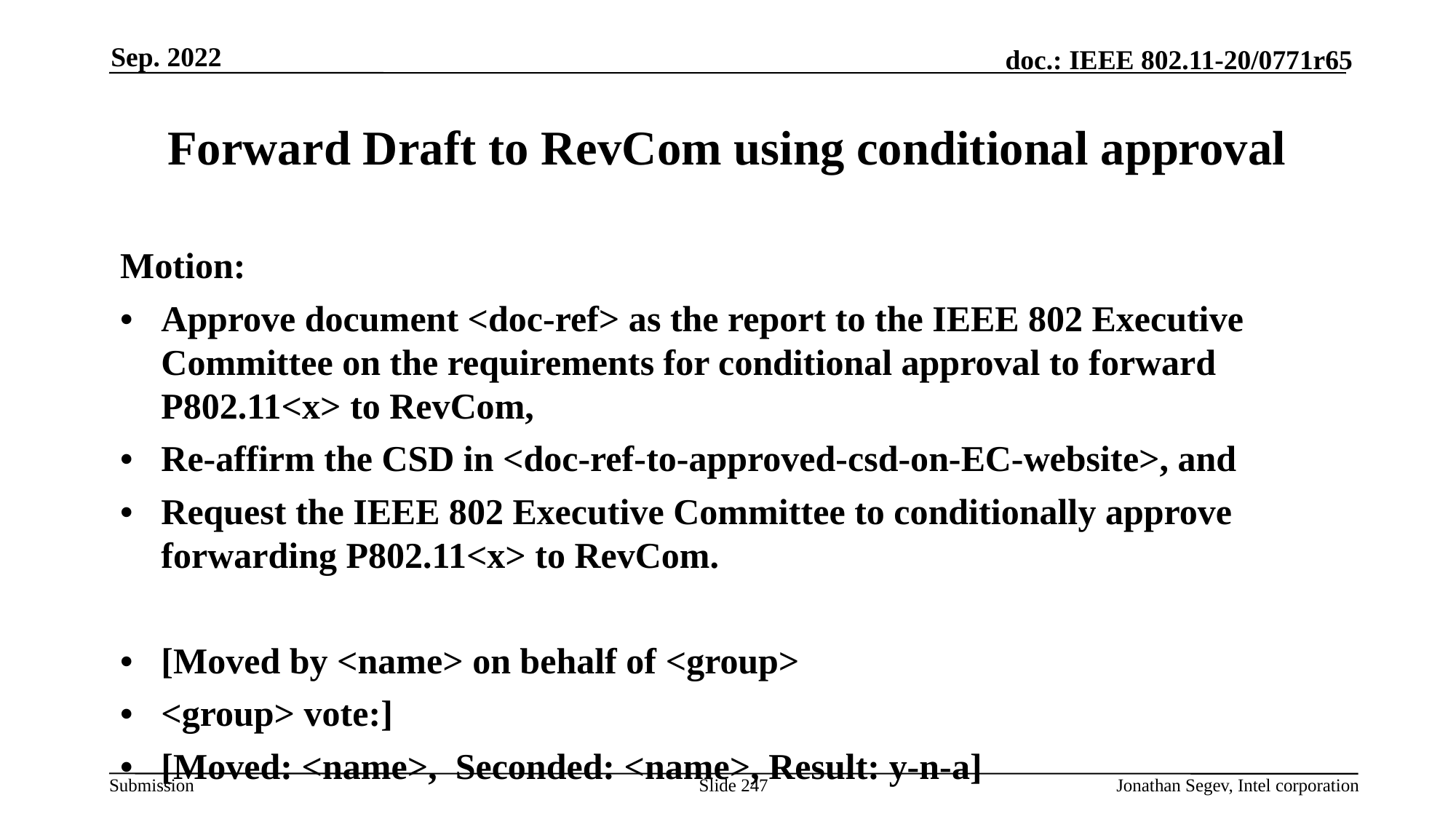

Sep. 2022
# Forward Draft to RevCom using conditional approval
Motion:
•	Approve document <doc-ref> as the report to the IEEE 802 Executive Committee on the requirements for conditional approval to forward P802.11<x> to RevCom,
•	Re-affirm the CSD in <doc-ref-to-approved-csd-on-EC-website>, and
•	Request the IEEE 802 Executive Committee to conditionally approve forwarding P802.11<x> to RevCom.

•	[Moved by <name> on behalf of <group>
•	<group> vote:]
•	[Moved: <name>,  Seconded: <name>, Result: y-n-a]

Slide 247
Jonathan Segev, Intel corporation